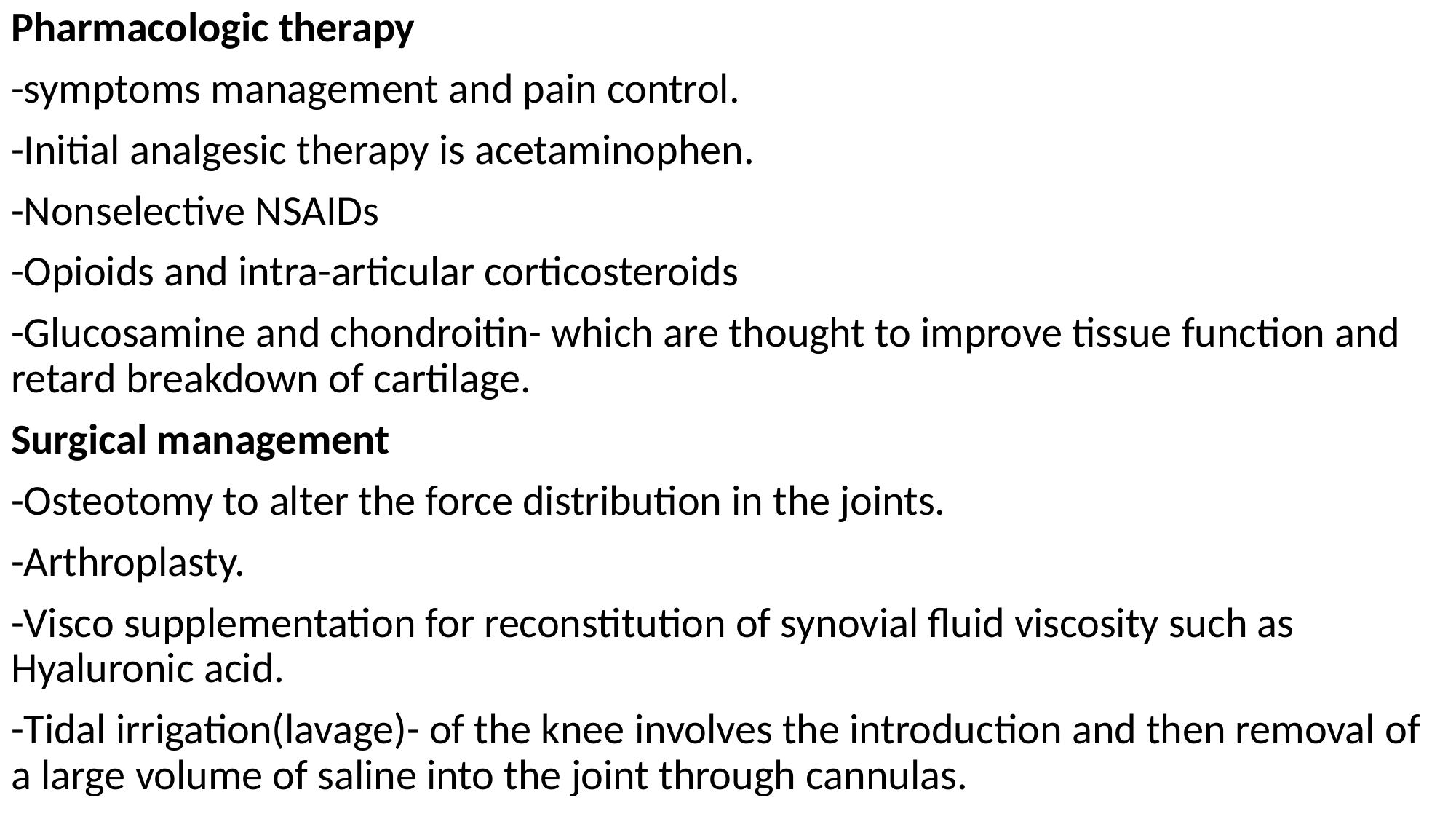

Pharmacologic therapy
-symptoms management and pain control.
-Initial analgesic therapy is acetaminophen.
-Nonselective NSAIDs
-Opioids and intra-articular corticosteroids
-Glucosamine and chondroitin- which are thought to improve tissue function and retard breakdown of cartilage.
Surgical management
-Osteotomy to alter the force distribution in the joints.
-Arthroplasty.
-Visco supplementation for reconstitution of synovial fluid viscosity such as Hyaluronic acid.
-Tidal irrigation(lavage)- of the knee involves the introduction and then removal of a large volume of saline into the joint through cannulas.